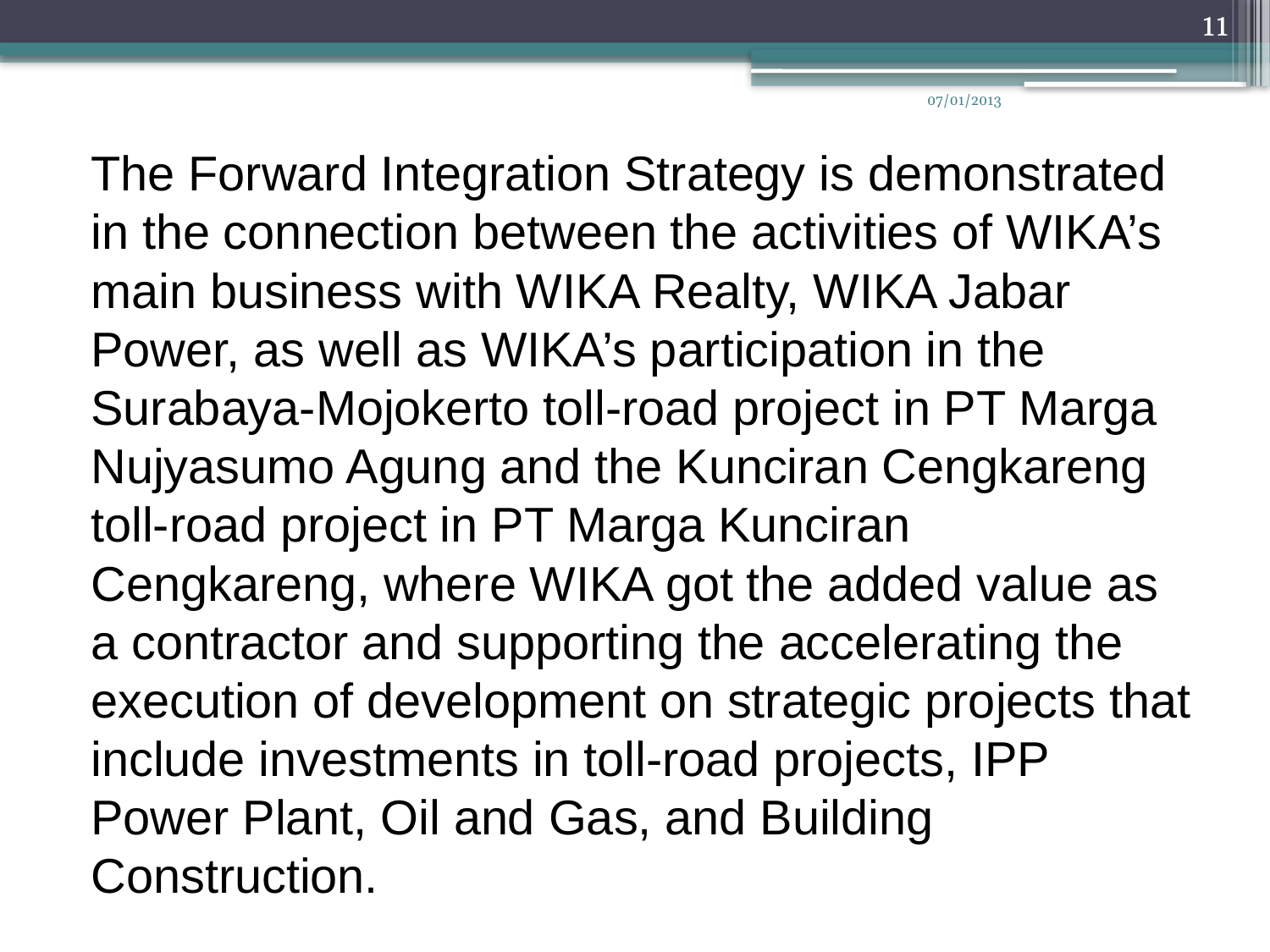

11
07/01/2013
The Forward Integration Strategy is demonstrated in the connection between the activities of WIKA’s main business with WIKA Realty, WIKA Jabar Power, as well as WIKA’s participation in the Surabaya-Mojokerto toll-road project in PT Marga Nujyasumo Agung and the Kunciran Cengkareng toll-road project in PT Marga Kunciran Cengkareng, where WIKA got the added value as a contractor and supporting the accelerating the execution of development on strategic projects that include investments in toll-road projects, IPP Power Plant, Oil and Gas, and Building Construction.